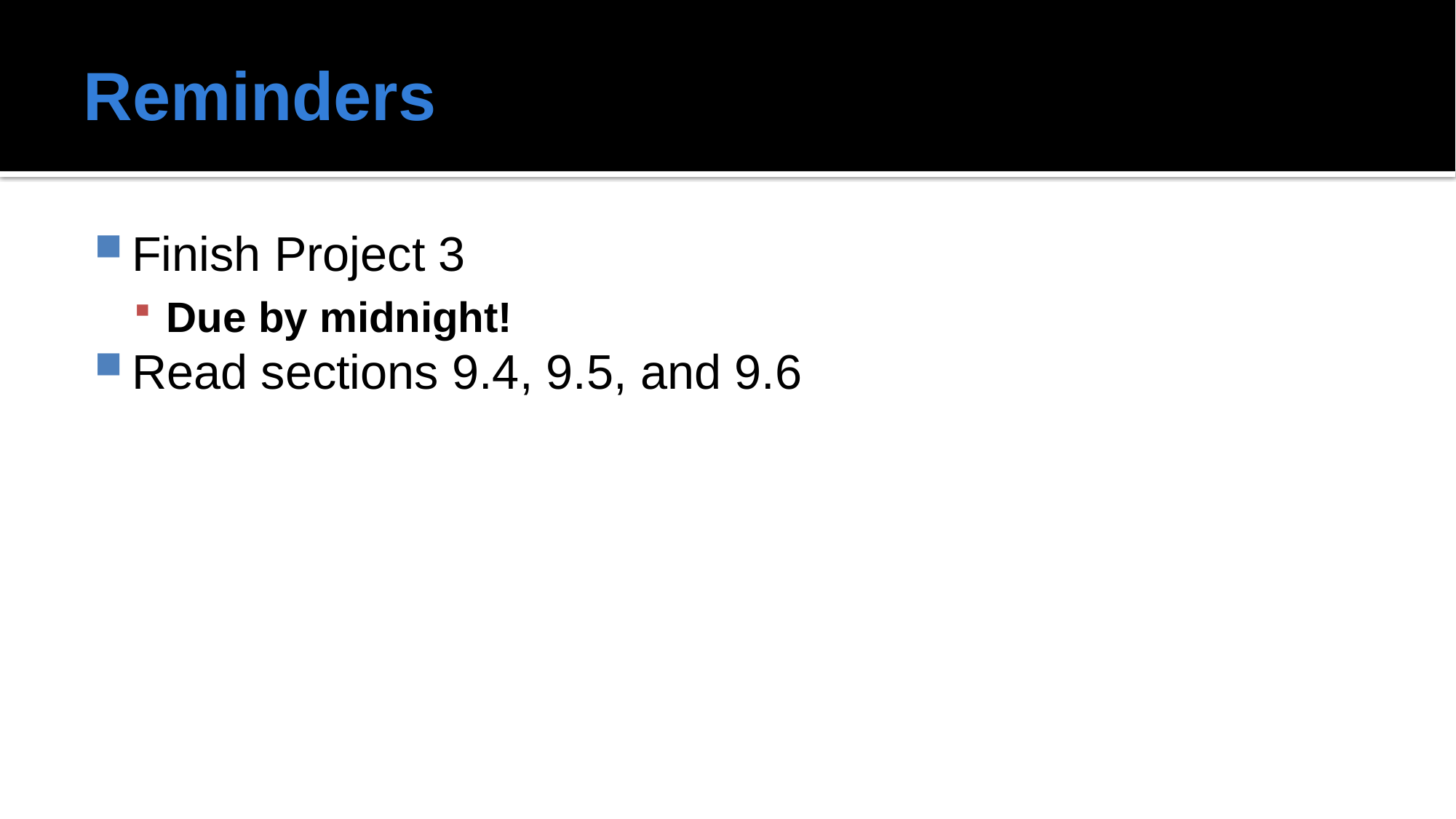

# Reminders
Finish Project 3
Due by midnight!
Read sections 9.4, 9.5, and 9.6